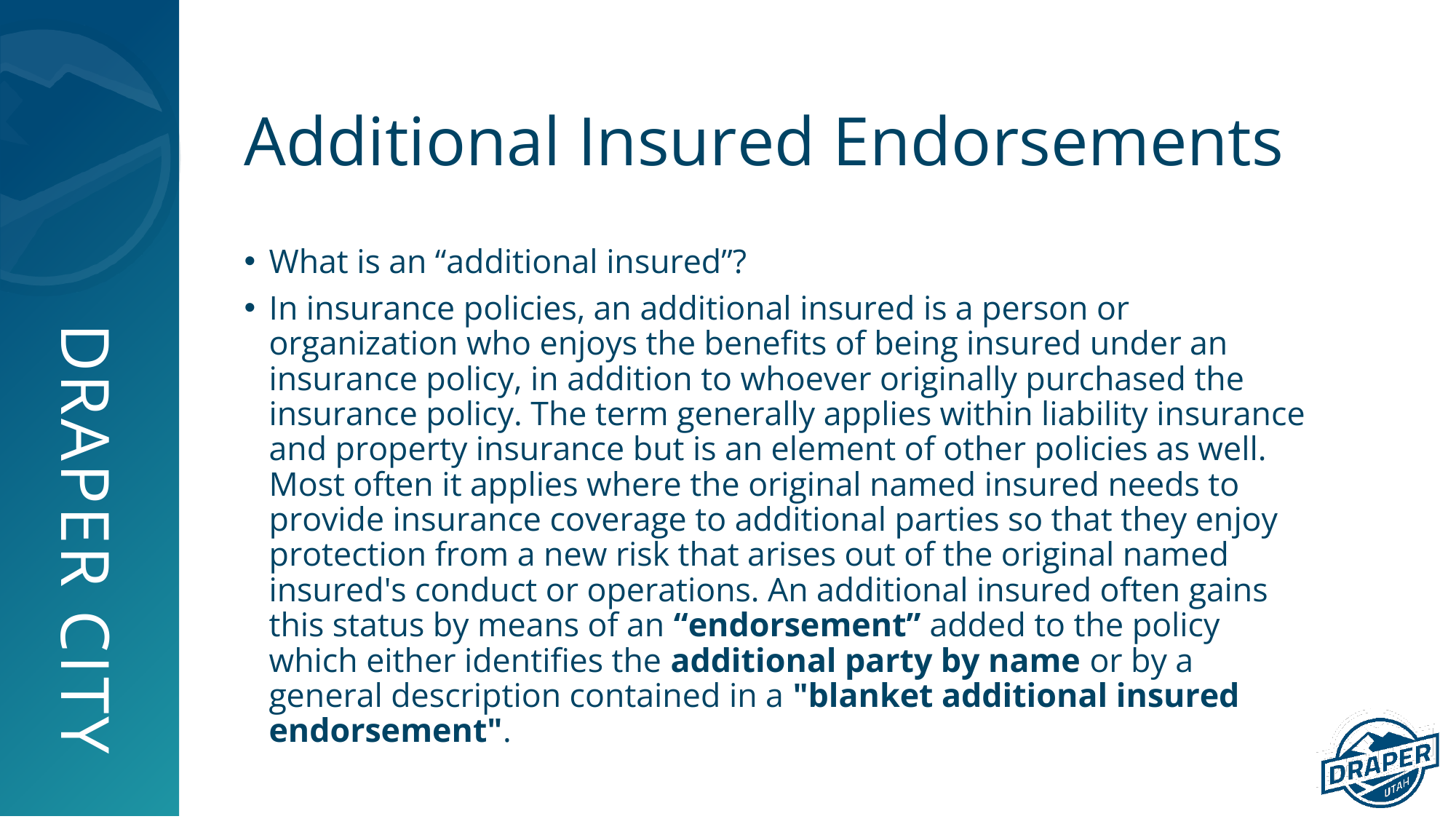

# Additional Insured Endorsements
What is an “additional insured”?
In insurance policies, an additional insured is a person or organization who enjoys the benefits of being insured under an insurance policy, in addition to whoever originally purchased the insurance policy. The term generally applies within liability insurance and property insurance but is an element of other policies as well. Most often it applies where the original named insured needs to provide insurance coverage to additional parties so that they enjoy protection from a new risk that arises out of the original named insured's conduct or operations. An additional insured often gains this status by means of an “endorsement” added to the policy which either identifies the additional party by name or by a general description contained in a "blanket additional insured endorsement".